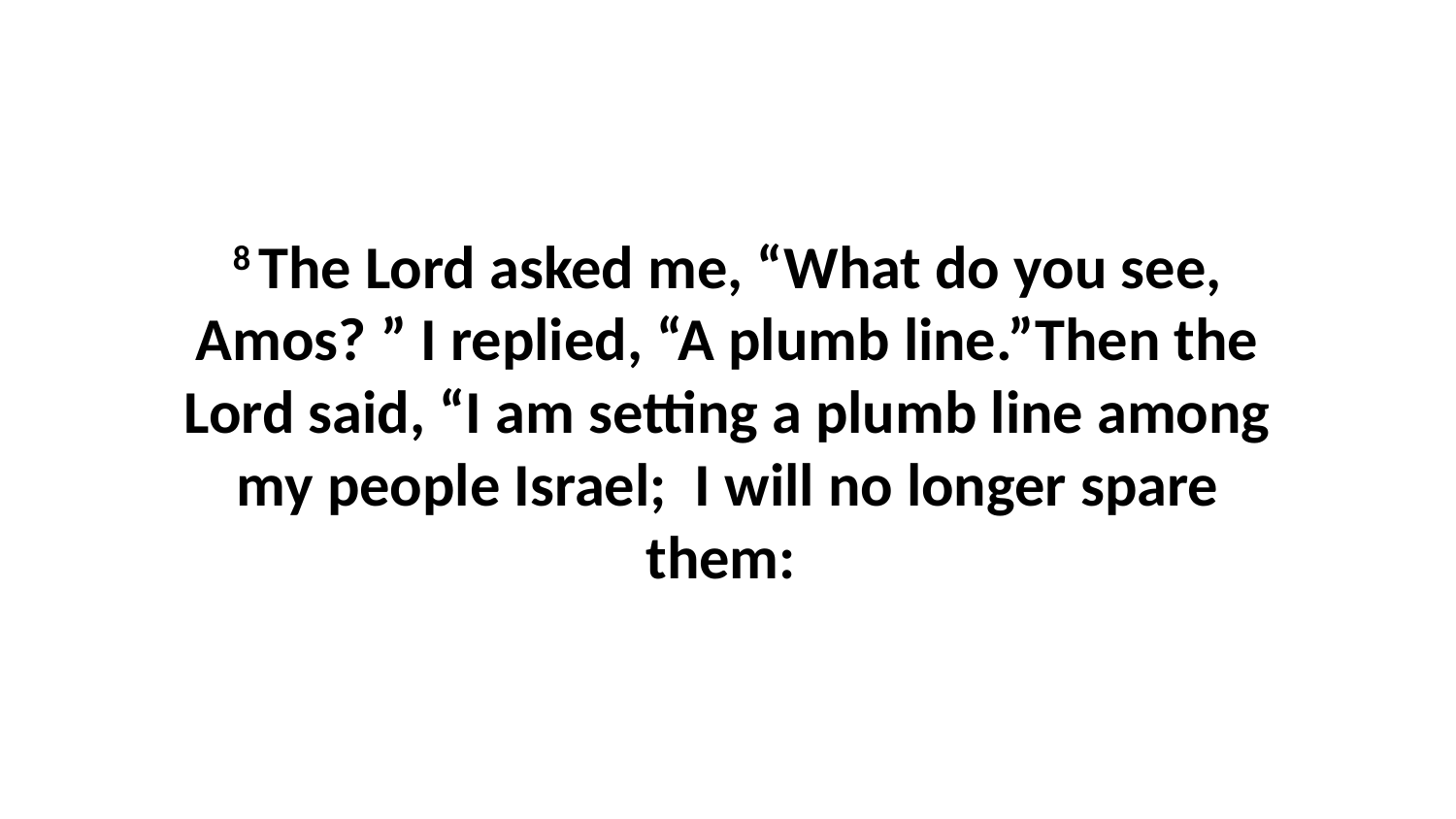

8 The Lord asked me, “What do you see, Amos? ” I replied, “A plumb line.”Then the Lord said, “I am setting a plumb line among my people Israel;  I will no longer spare them: